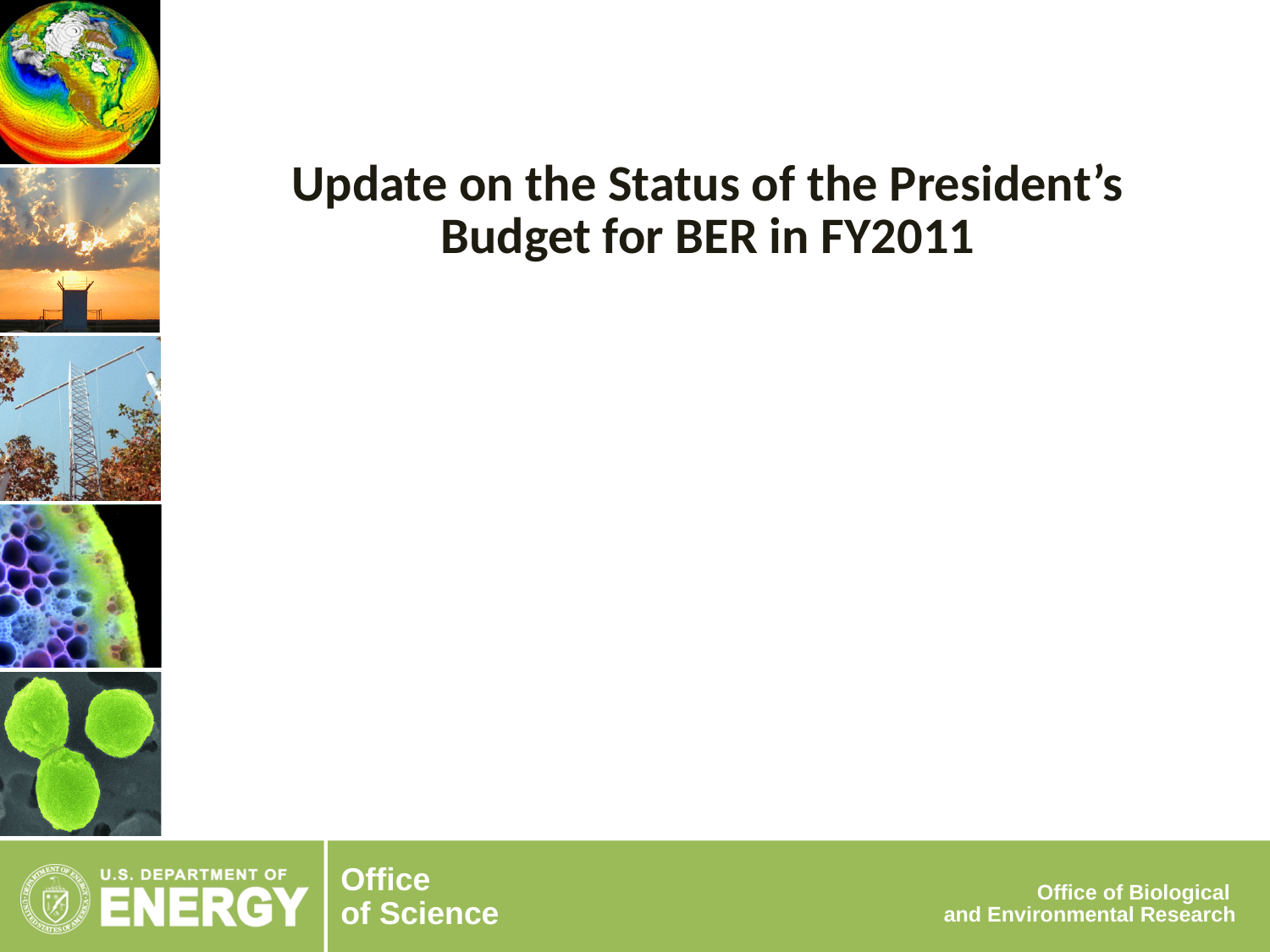

# Update on the Status of the President’s Budget for BER in FY2011